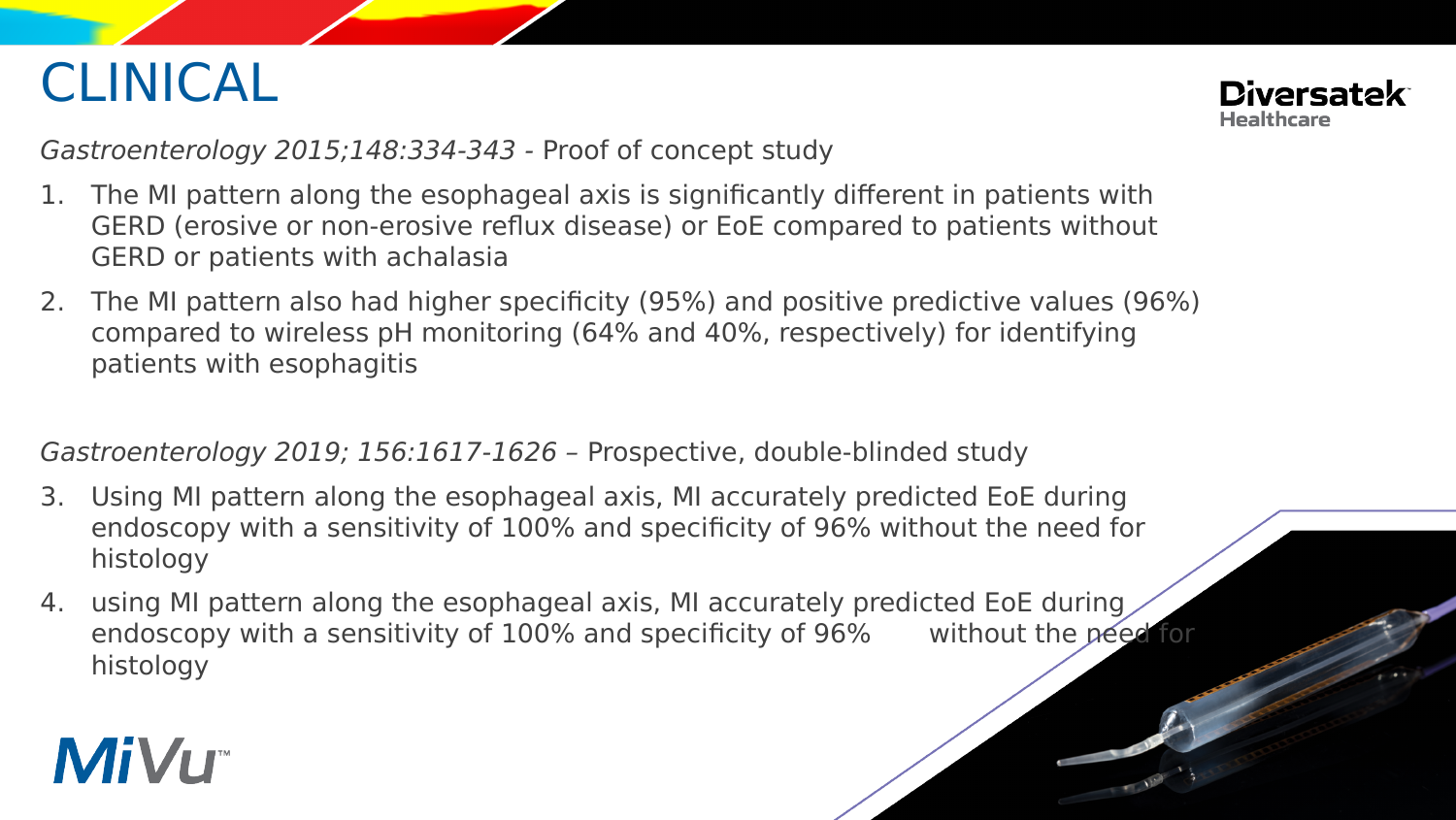

# CLINICAL
Gastroenterology 2015;148:334-343 - Proof of concept study
The MI pattern along the esophageal axis is signiﬁcantly different in patients with GERD (erosive or non-erosive reﬂux disease) or EoE compared to patients without GERD or patients with achalasia
The MI pattern also had higher speciﬁcity (95%) and positive predictive values (96%) compared to wireless pH monitoring (64% and 40%, respectively) for identifying patients with esophagitis

Gastroenterology 2019; 156:1617-1626 – Prospective, double-blinded study
Using MI pattern along the esophageal axis, MI accurately predicted EoE during endoscopy with a sensitivity of 100% and specificity of 96% without the need for histology
using MI pattern along the esophageal axis, MI accurately predicted EoE during endoscopy with a sensitivity of 100% and specificity of 96%       without the need for histology